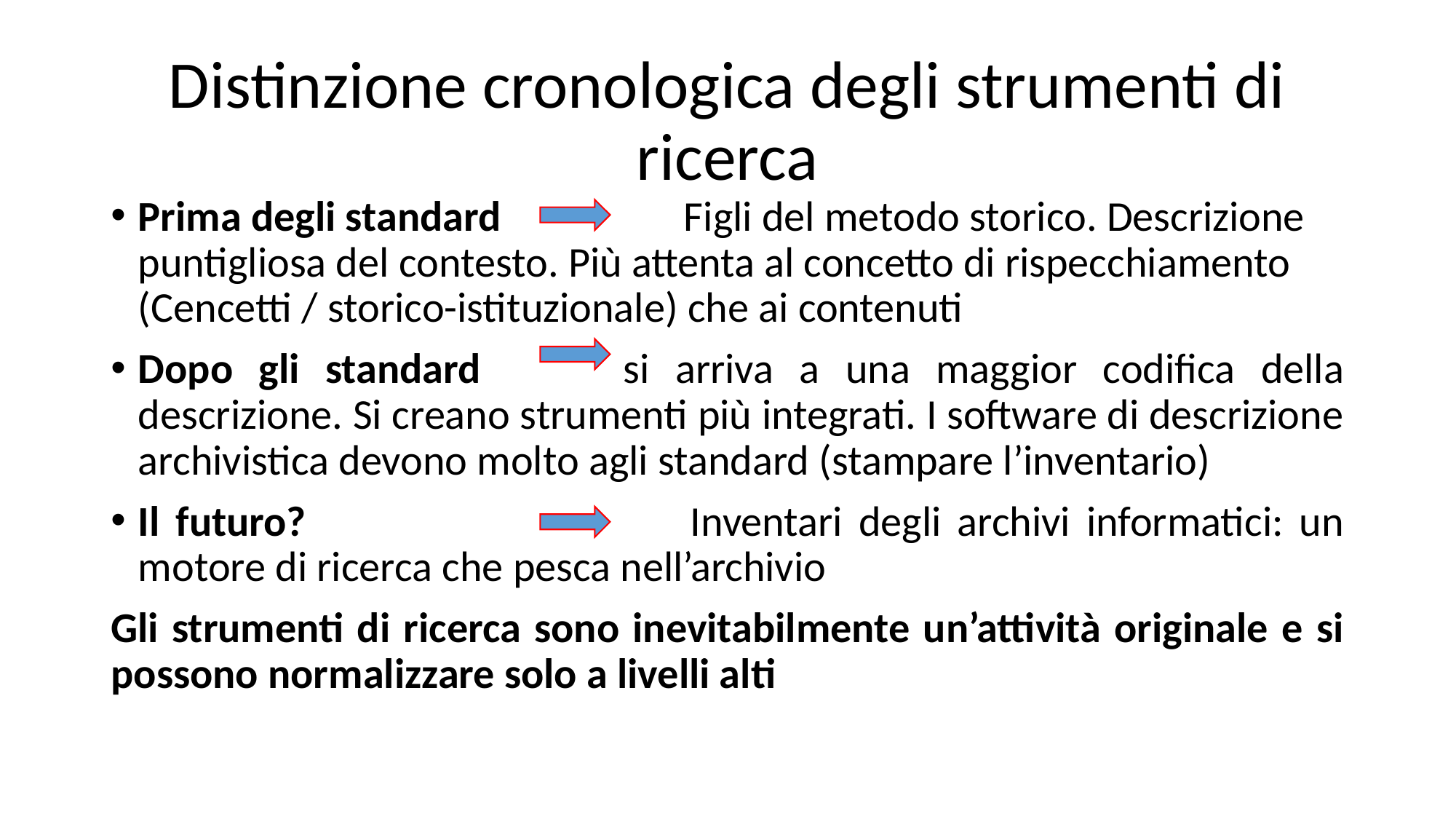

# Distinzione cronologica degli strumenti di ricerca
Prima degli standard		Figli del metodo storico. Descrizione puntigliosa del contesto. Più attenta al concetto di rispecchiamento (Cencetti / storico-istituzionale) che ai contenuti
Dopo gli standard 		si arriva a una maggior codifica della descrizione. Si creano strumenti più integrati. I software di descrizione archivistica devono molto agli standard (stampare l’inventario)
Il futuro?				Inventari degli archivi informatici: un motore di ricerca che pesca nell’archivio
Gli strumenti di ricerca sono inevitabilmente un’attività originale e si possono normalizzare solo a livelli alti